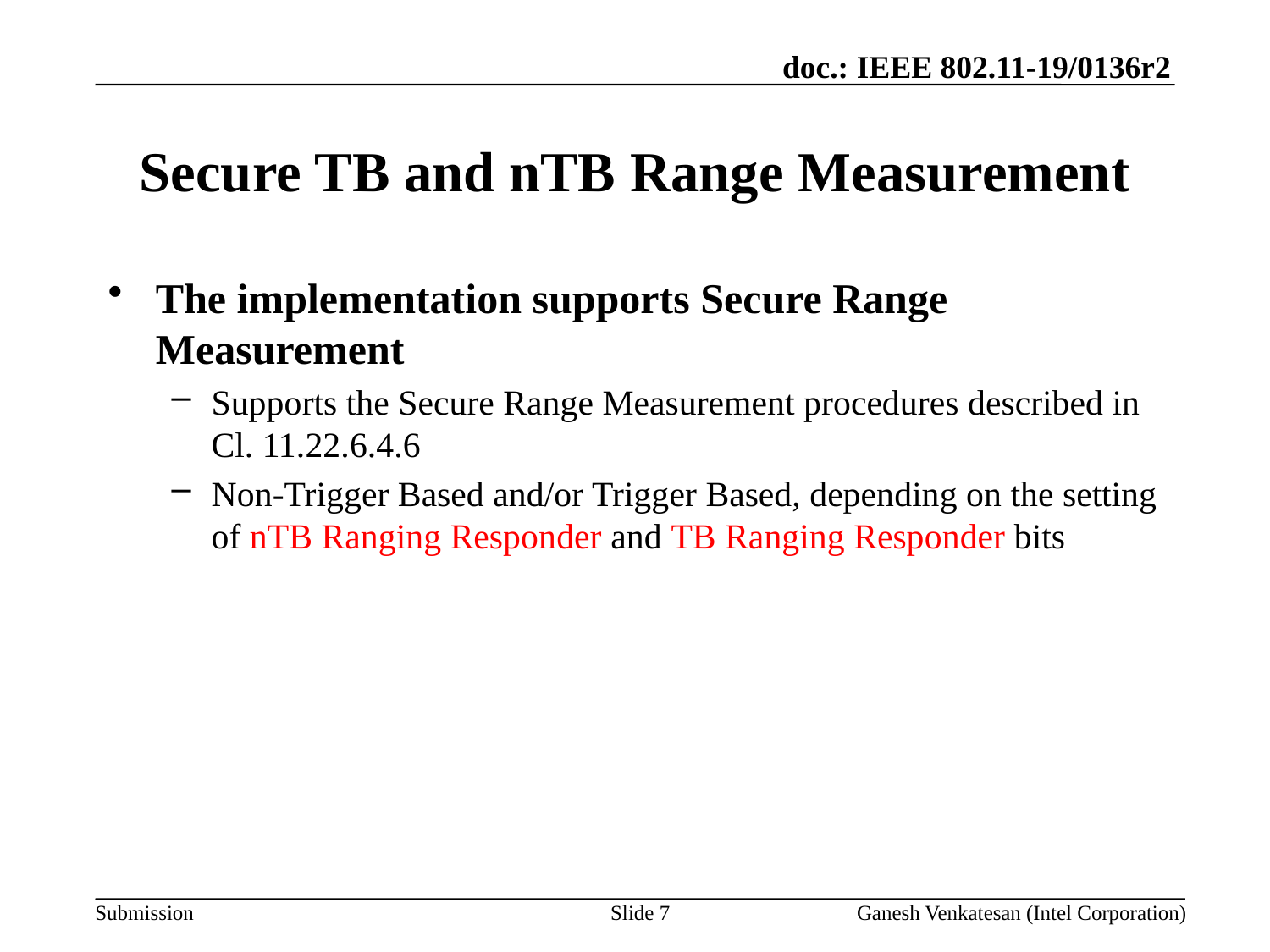

# Secure TB and nTB Range Measurement
The implementation supports Secure Range Measurement
Supports the Secure Range Measurement procedures described in Cl. 11.22.6.4.6
Non-Trigger Based and/or Trigger Based, depending on the setting of nTB Ranging Responder and TB Ranging Responder bits
Slide 7
Ganesh Venkatesan (Intel Corporation)